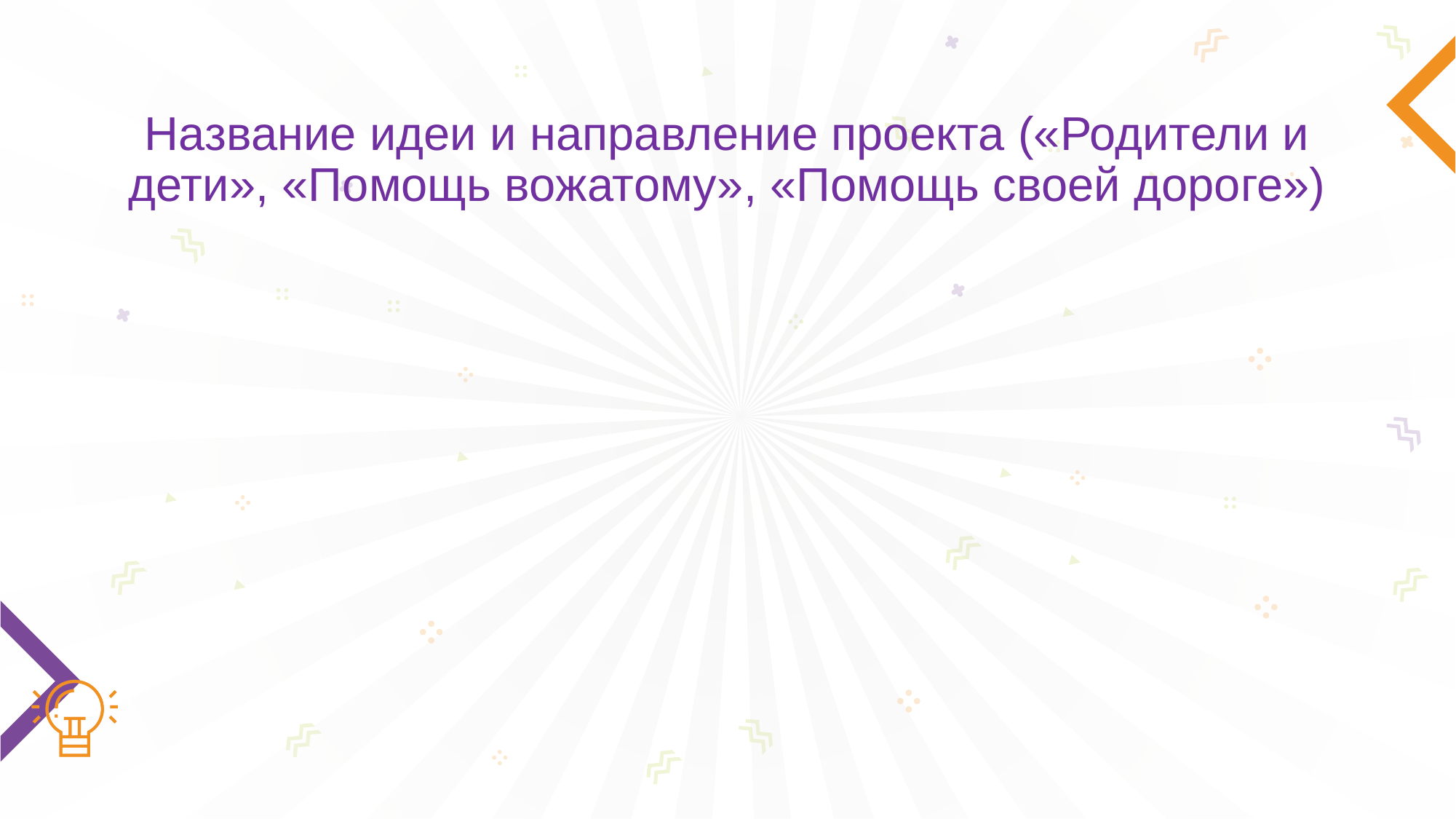

# Название идеи и направление проекта («Родители и дети», «Помощь вожатому», «Помощь своей дороге»)